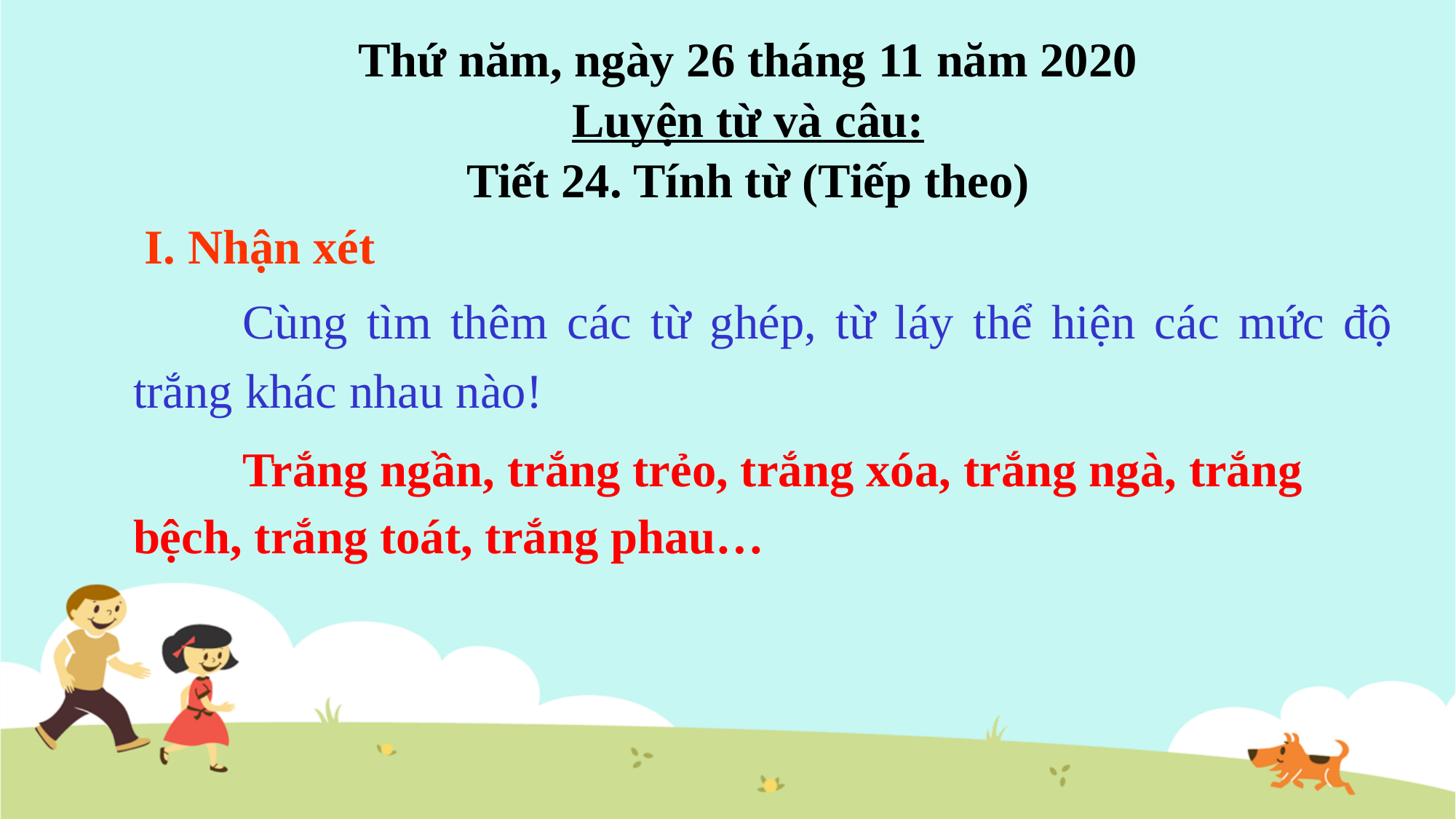

Thứ năm, ngày 26 tháng 11 năm 2020
Luyện từ và câu:
Tiết 24. Tính từ (Tiếp theo)
I. Nhận xét
	Cùng tìm thêm các từ ghép, từ láy thể hiện các mức độ trắng khác nhau nào!
	Trắng ngần, trắng trẻo, trắng xóa, trắng ngà, trắng bệch, trắng toát, trắng phau…